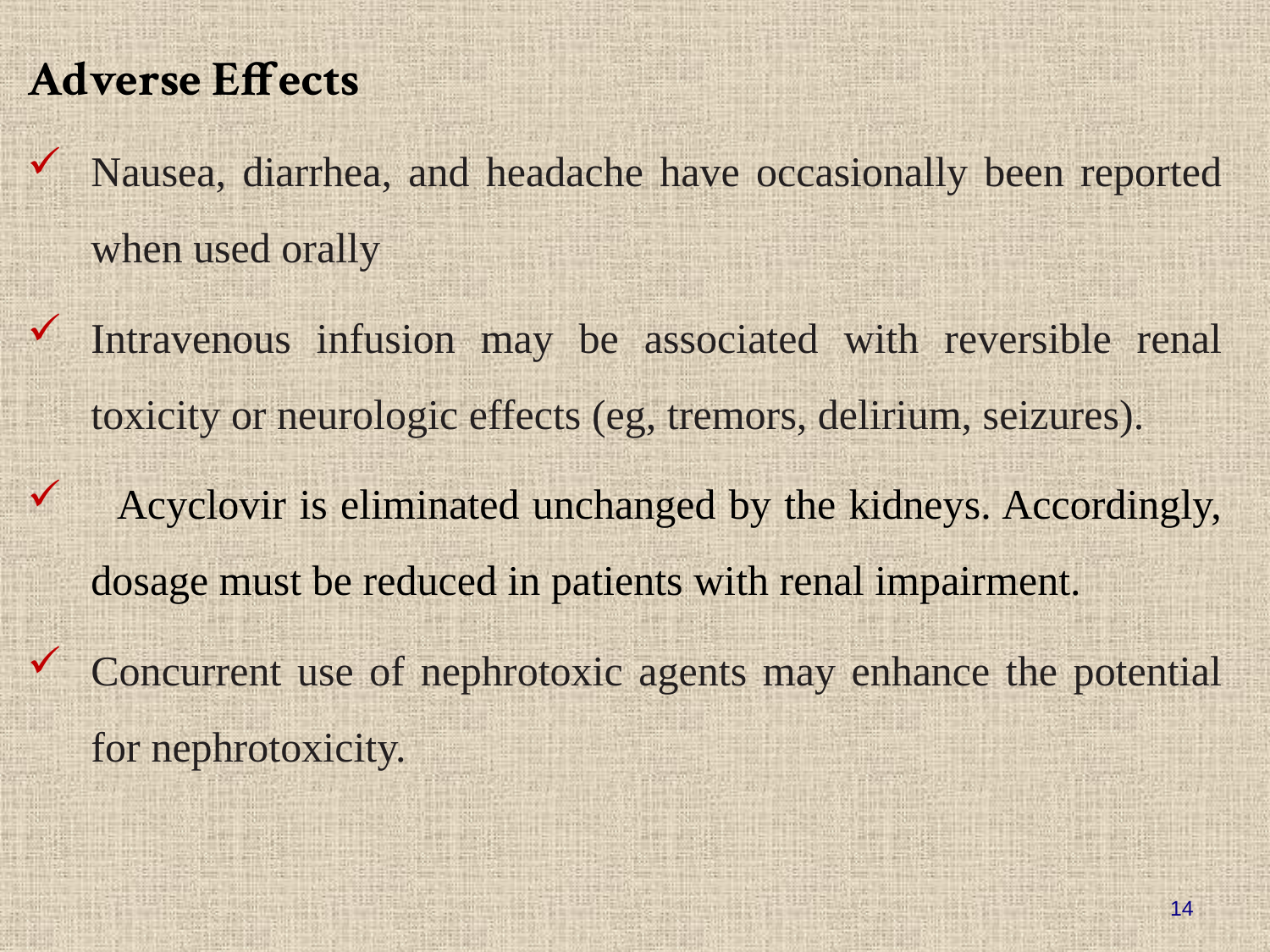

Adverse Effects
Nausea, diarrhea, and headache have occasionally been reported when used orally
Intravenous infusion may be associated with reversible renal toxicity or neurologic effects (eg, tremors, delirium, seizures).
  Acyclovir is eliminated unchanged by the kidneys. Accordingly, dosage must be reduced in patients with renal impairment.
Concurrent use of nephrotoxic agents may enhance the potential for nephrotoxicity.

14